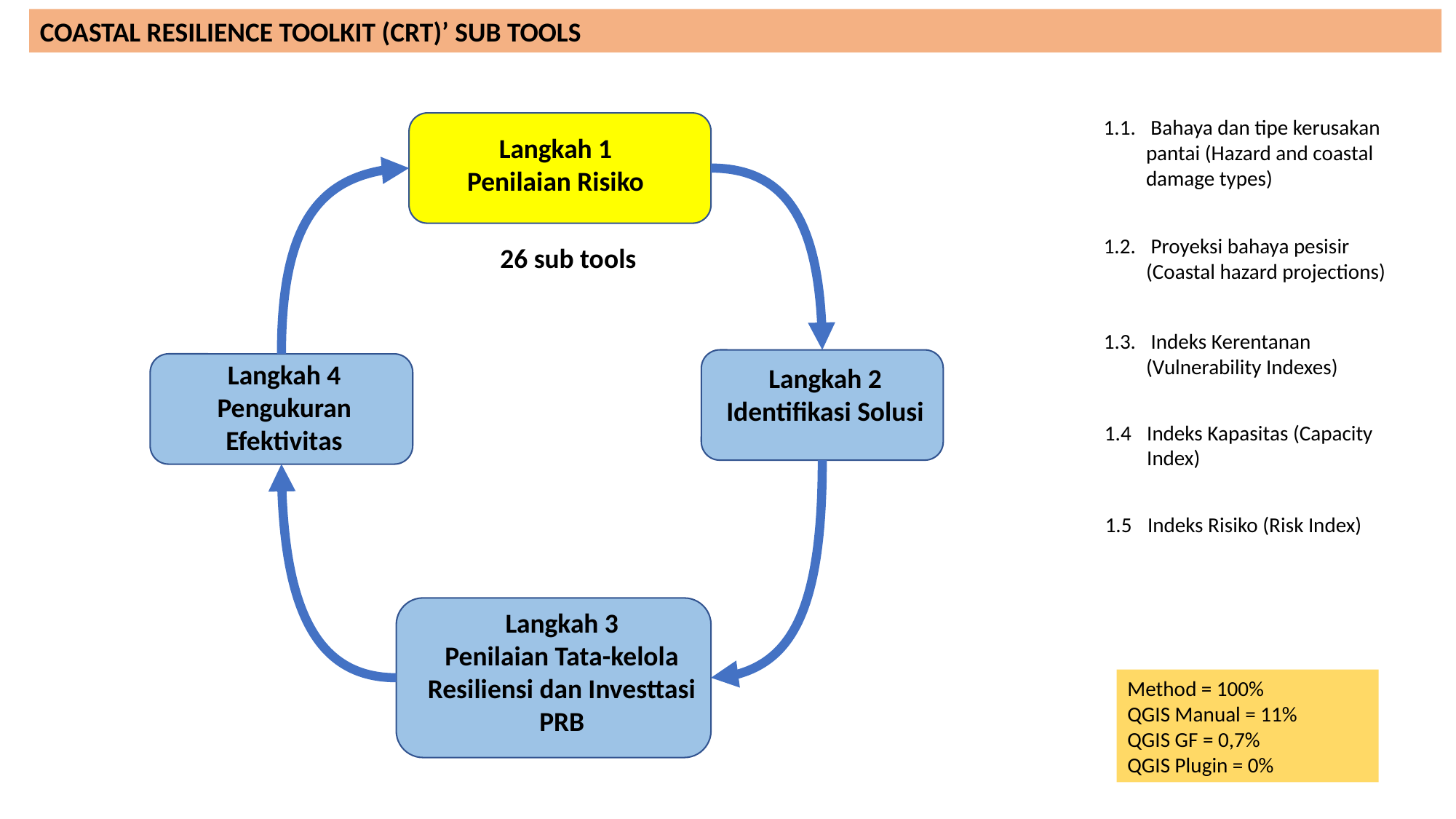

COASTAL RESILIENCE TOOLKIT (CRT)’ SUB TOOLS
1.1.	 Bahaya dan tipe kerusakan pantai (Hazard and coastal damage types)

Langkah 1
Penilaian Risiko
1.2.	 Proyeksi bahaya pesisir (Coastal hazard projections)
26 sub tools
1.3.	 Indeks Kerentanan (Vulnerability Indexes)

Langkah 4
Pengukuran Efektivitas

Langkah 2
Identifikasi Solusi
1.4	Indeks Kapasitas (Capacity Index)
1.5	Indeks Risiko (Risk Index)

Langkah 3
Penilaian Tata-kelola Resiliensi dan Investtasi PRB
Method = 100%
QGIS Manual = 11%
QGIS GF = 0,7%
QGIS Plugin = 0%